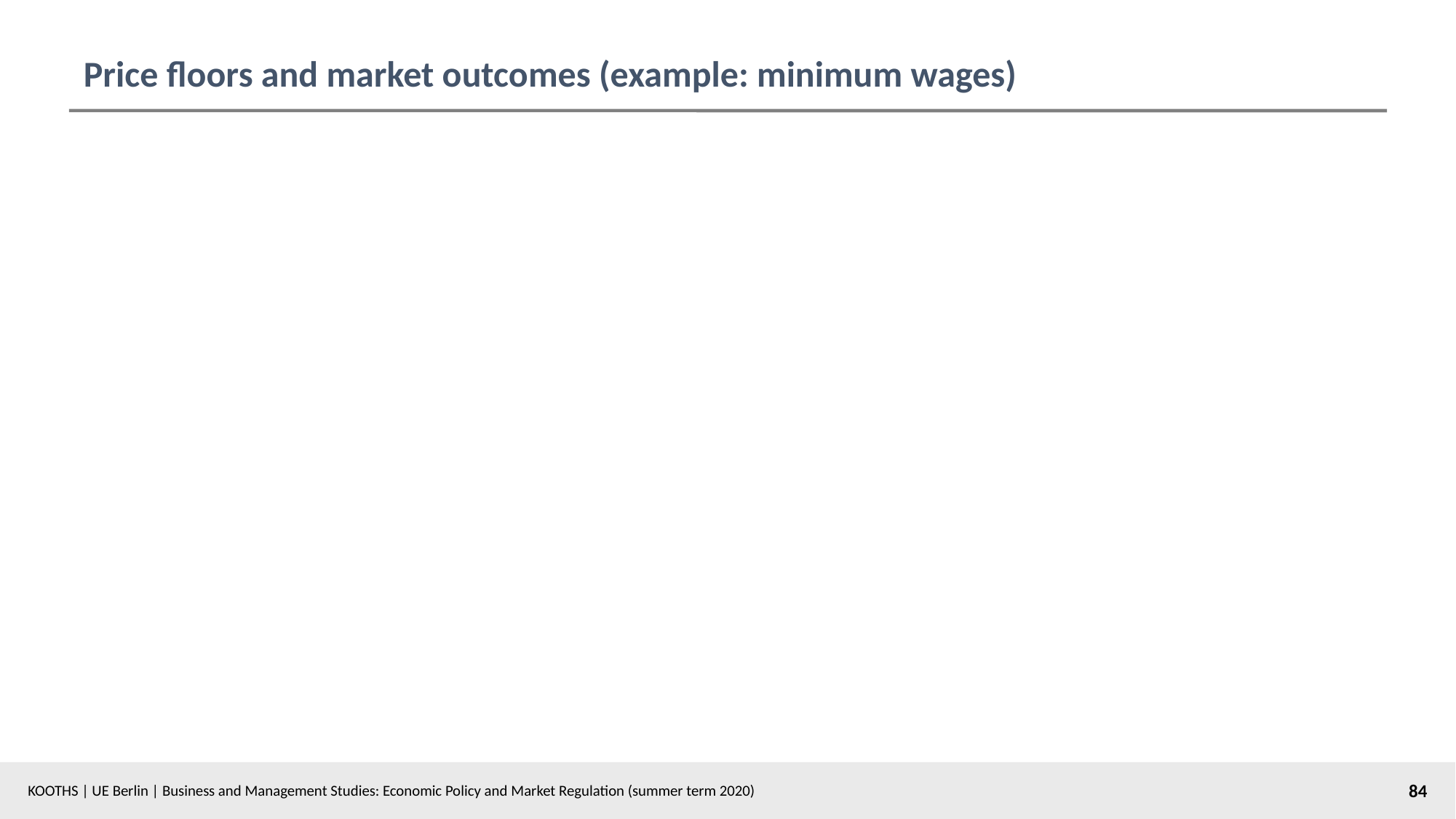

# Price floors and market outcomes (example: minimum wages)